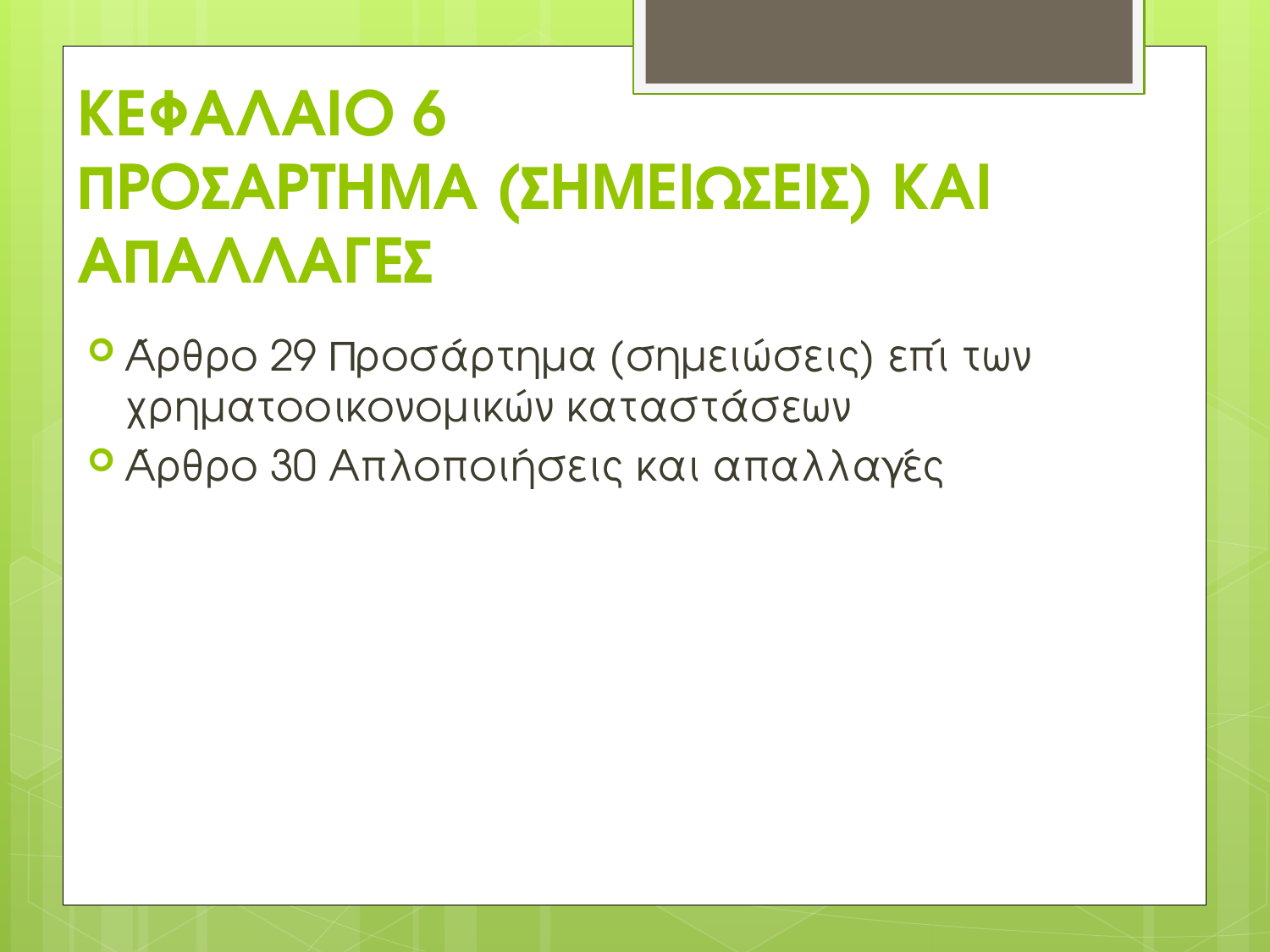

# ΚΕΦΑΛΑΙΟ 6 ΠΡΟΣΑΡΤΗΜΑ (ΣΗΜΕΙΩΣΕΙΣ) ΚΑΙ ΑΠΑΛΛΑΓΕΣ
Άρθρο 29 Προσάρτημα (σημειώσεις) επί των χρηματοοικονομικών καταστάσεων
Άρθρο 30 Απλοποιήσεις και απαλλαγές